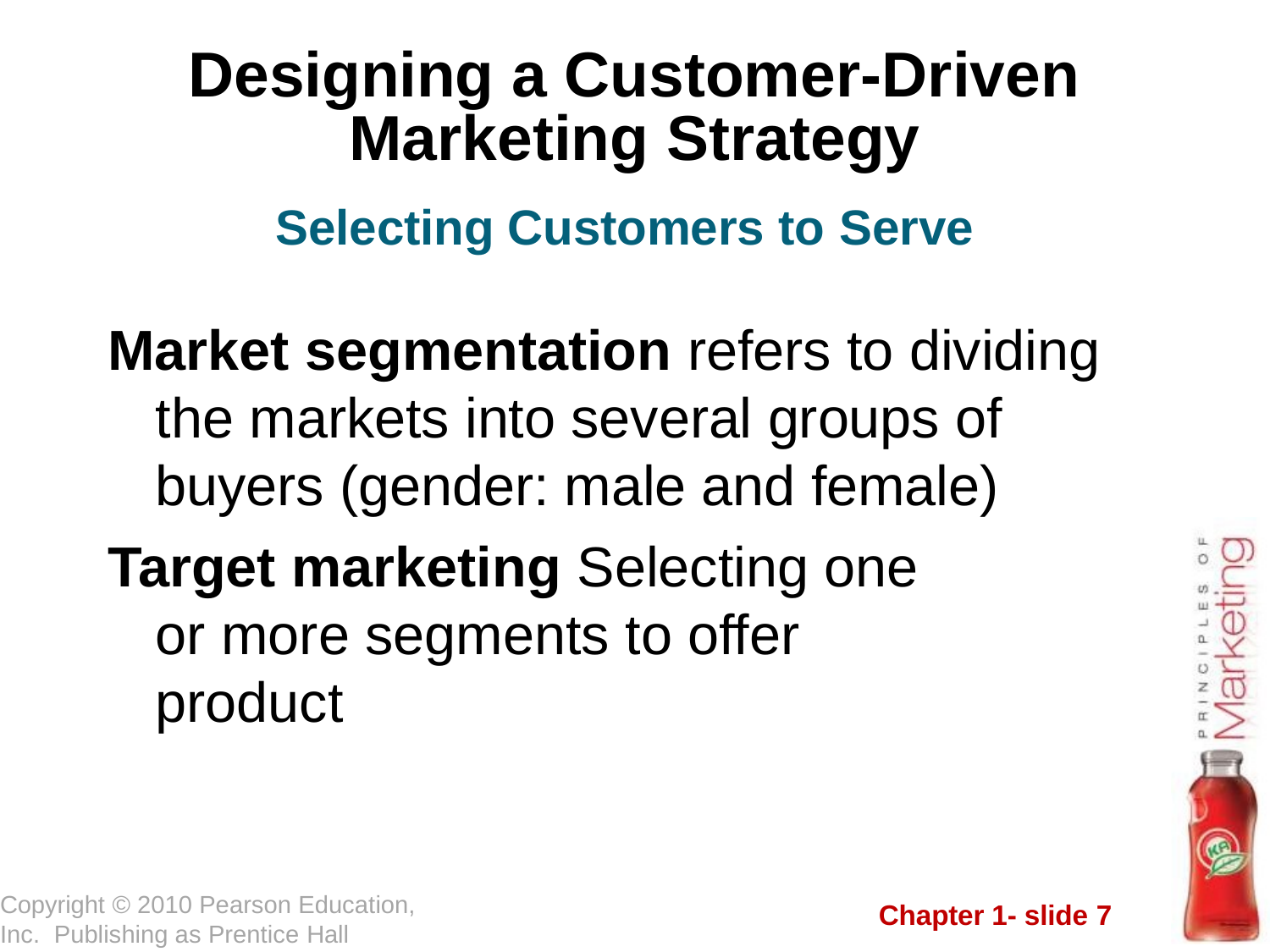

# Designing a Customer-Driven  Marketing Strategy
Selecting Customers to Serve

Market segmentation refers to dividing  the markets into several groups of buyers (gender: male and female)
Target marketing Selecting one or more segments to offer product
Copyright © 2010 Pearson Education, Inc.  Publishing as Prentice Hall
Chapter 1- slide 7